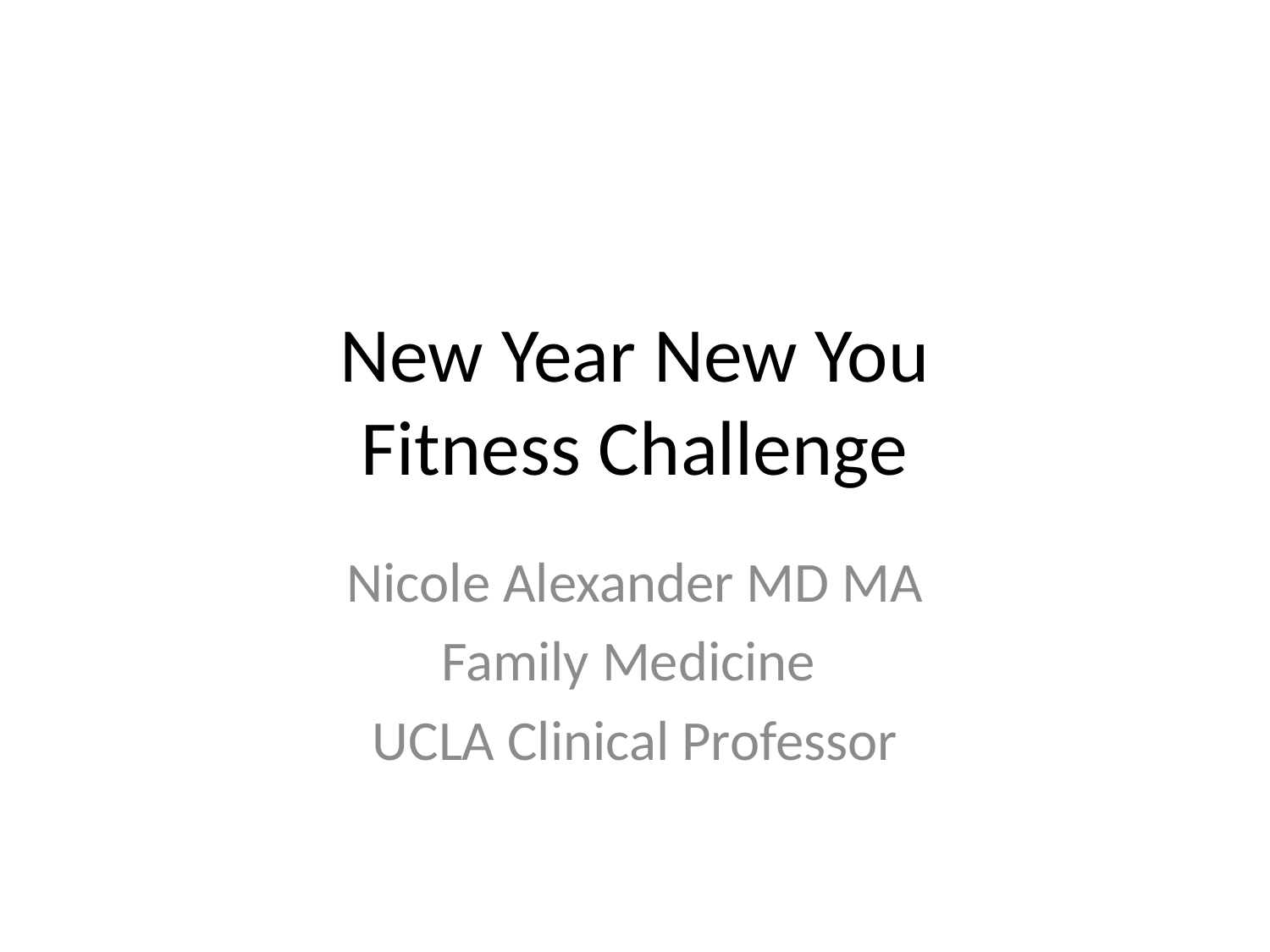

# New Year New You Fitness Challenge
Nicole Alexander MD MA
Family Medicine
UCLA Clinical Professor